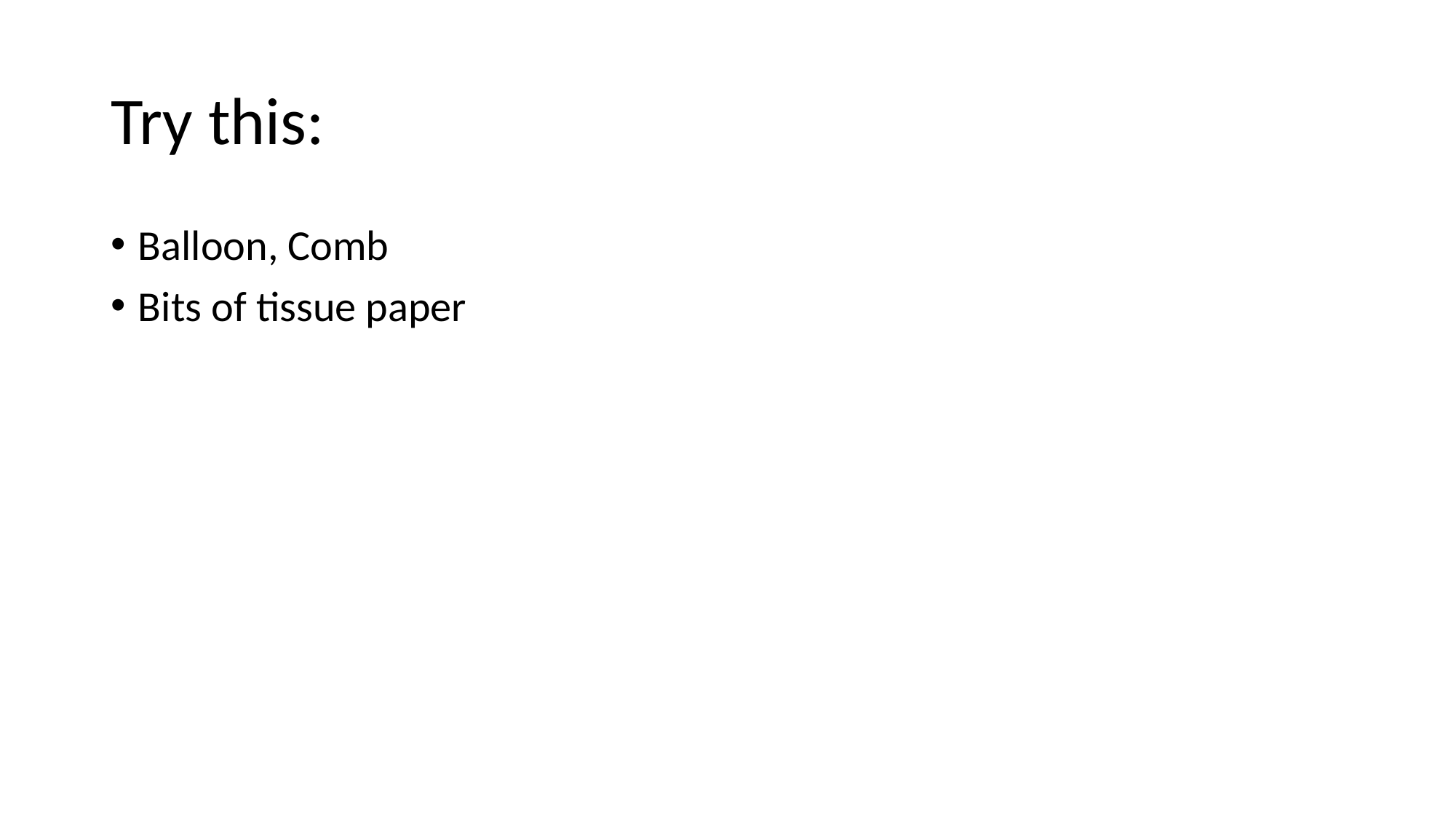

# Try this:
Balloon, Comb
Bits of tissue paper